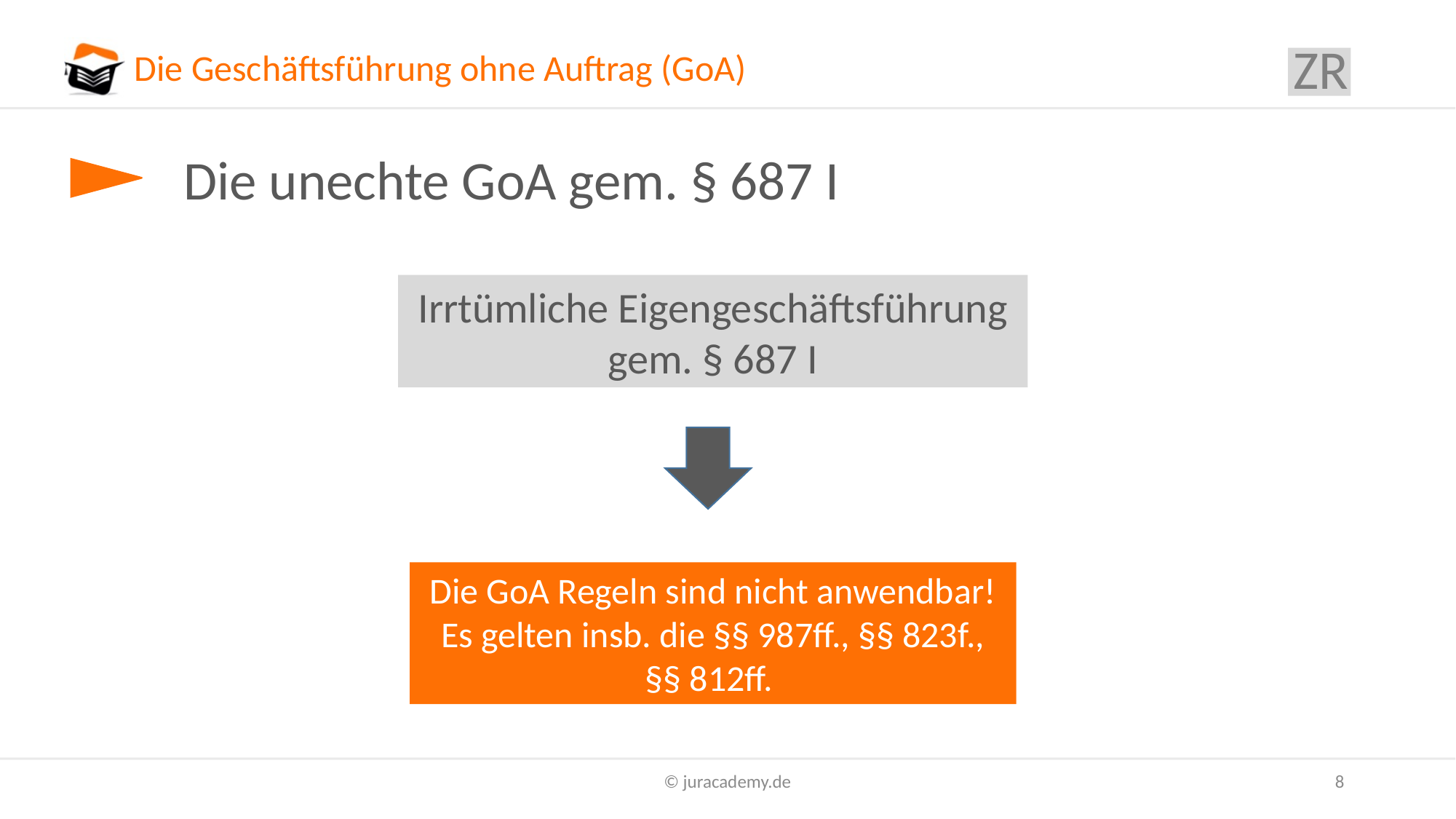

ZR
# Die Geschäftsführung ohne Auftrag (GoA)
Die unechte GoA gem. § 687 I

Irrtümliche Eigengeschäftsführung gem. § 687 I

Die GoA Regeln sind nicht anwendbar!
Es gelten insb. die §§ 987ff., §§ 823f., §§ 812ff.
© juracademy.de
8